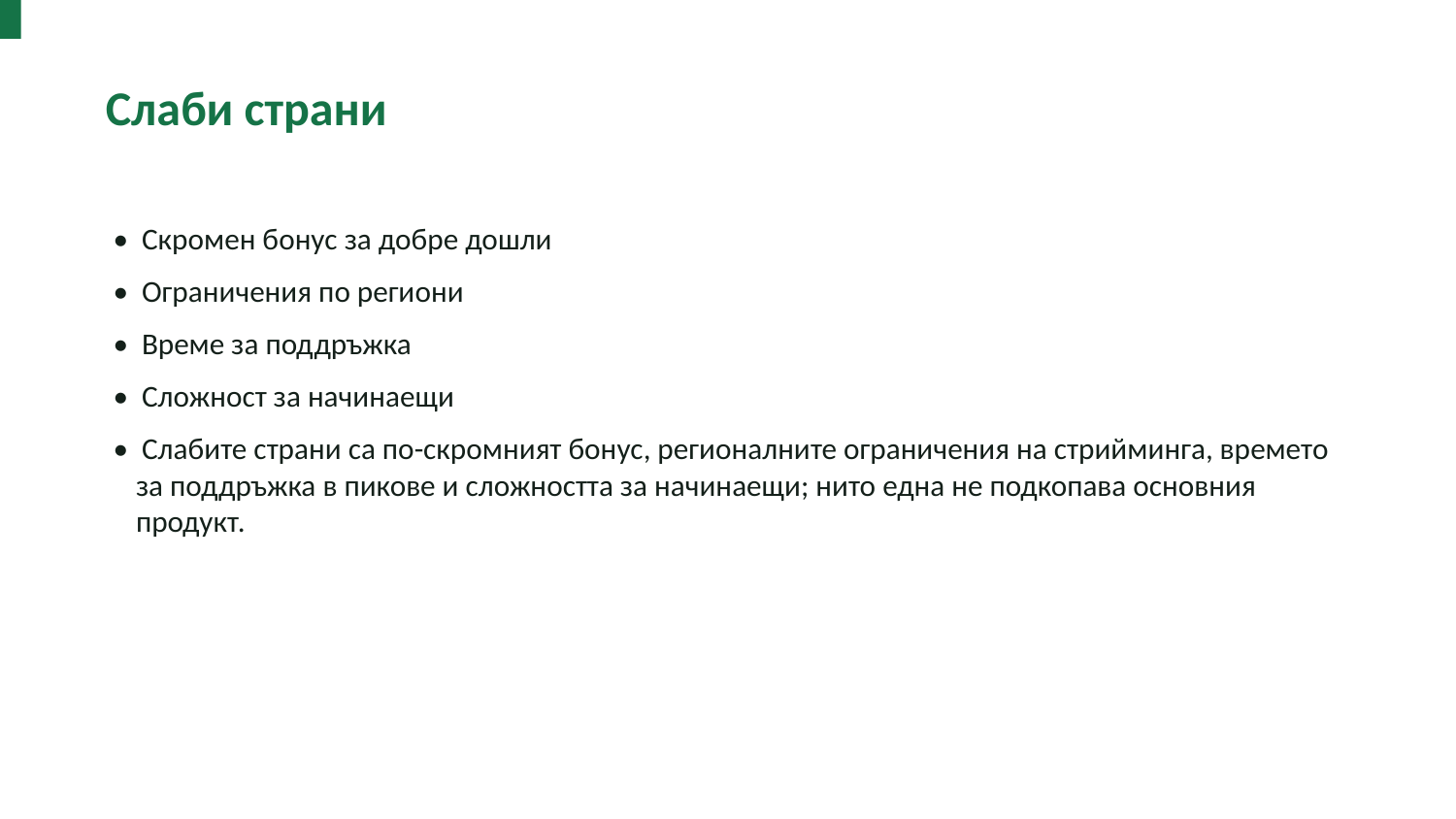

Слаби страни
•  Скромен бонус за добре дошли
•  Ограничения по региони
•  Време за поддръжка
•  Сложност за начинаещи
•  Слабите страни са по-скромният бонус, регионалните ограничения на стрийминга, времето за поддръжка в пикове и сложността за начинаещи; нито една не подкопава основния продукт.